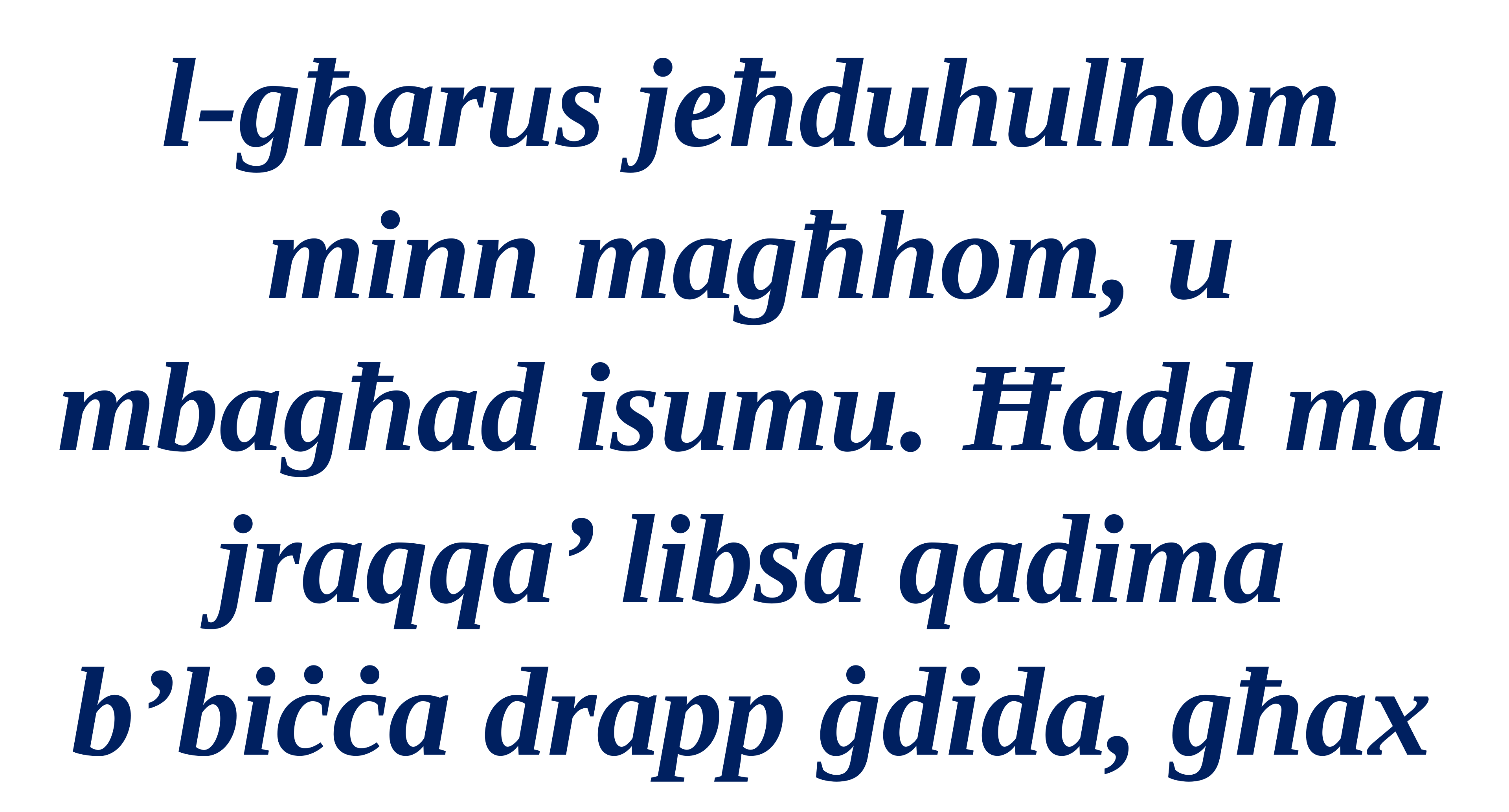

l-għarus jeħduhulhom minn magħhom, u mbagħad isumu. Ħadd ma jraqqa’ libsa qadima b’biċċa drapp ġdida, għax